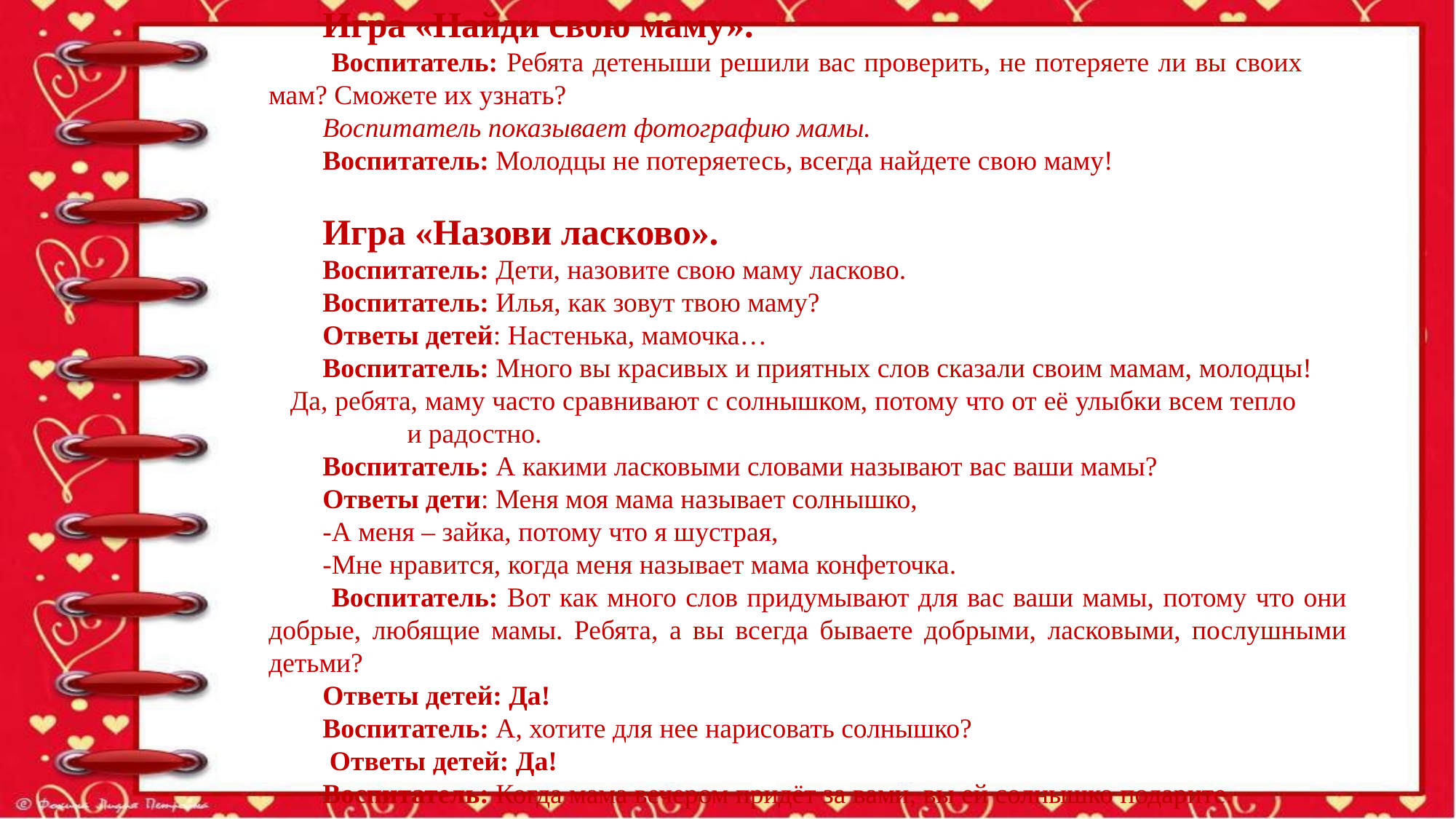

Игра «Найди свою маму».
 Воспитатель: Ребята детеныши решили вас проверить, не потеряете ли вы своих      мам? Сможете их узнать?
Воспитатель показывает фотографию мамы.
Воспитатель: Молодцы не потеряетесь, всегда найдете свою маму!

Игра «Назови ласково».
Воспитатель: Дети, назовите свою маму ласково.
Воспитатель: Илья, как зовут твою маму?
Ответы детей: Настенька, мамочка…
Воспитатель: Много вы красивых и приятных слов сказали своим мамам, молодцы!         Да, ребята, маму часто сравнивают с солнышком, потому что от её улыбки всем тепло                            и радостно.
Воспитатель: А какими ласковыми словами называют вас ваши мамы?
Ответы дети: Меня моя мама называет солнышко,
-А меня – зайка, потому что я шустрая,
-Мне нравится, когда меня называет мама конфеточка.
 Воспитатель: Вот как много слов придумывают для вас ваши мамы, потому что они добрые, любящие мамы. Ребята, а вы всегда бываете добрыми, ласковыми, послушными детьми?
Ответы детей: Да!
Воспитатель: А, хотите для нее нарисовать солнышко?
 Ответы детей: Да!
Воспитатель: Когда мама вечером придёт за вами, вы ей солнышко подарите.